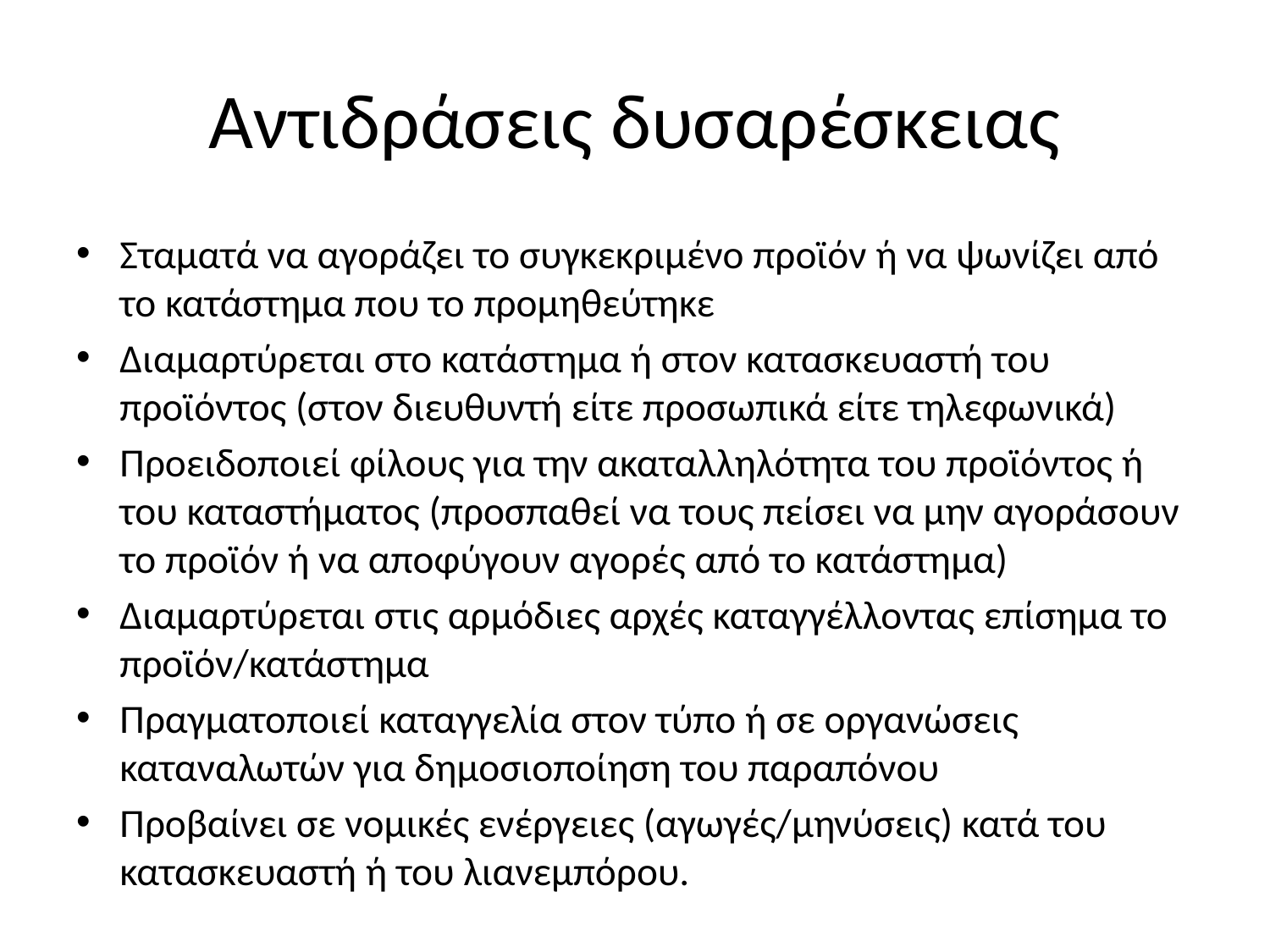

# Αντιδράσεις δυσαρέσκειας
Σταματά να αγοράζει το συγκεκριμένο προϊόν ή να ψωνίζει από το κατάστημα που το προμηθεύτηκε
Διαμαρτύρεται στο κατάστημα ή στον κατασκευαστή του προϊόντος (στον διευθυντή είτε προσωπικά είτε τηλεφωνικά)
Προειδοποιεί φίλους για την ακαταλληλότητα του προϊόντος ή του καταστήματος (προσπαθεί να τους πείσει να μην αγοράσουν το προϊόν ή να αποφύγουν αγορές από το κατάστημα)
Διαμαρτύρεται στις αρμόδιες αρχές καταγγέλλοντας επίσημα το προϊόν/κατάστημα
Πραγματοποιεί καταγγελία στον τύπο ή σε οργανώσεις καταναλωτών για δημοσιοποίηση του παραπόνου
Προβαίνει σε νομικές ενέργειες (αγωγές/μηνύσεις) κατά του κατασκευαστή ή του λιανεμπόρου.